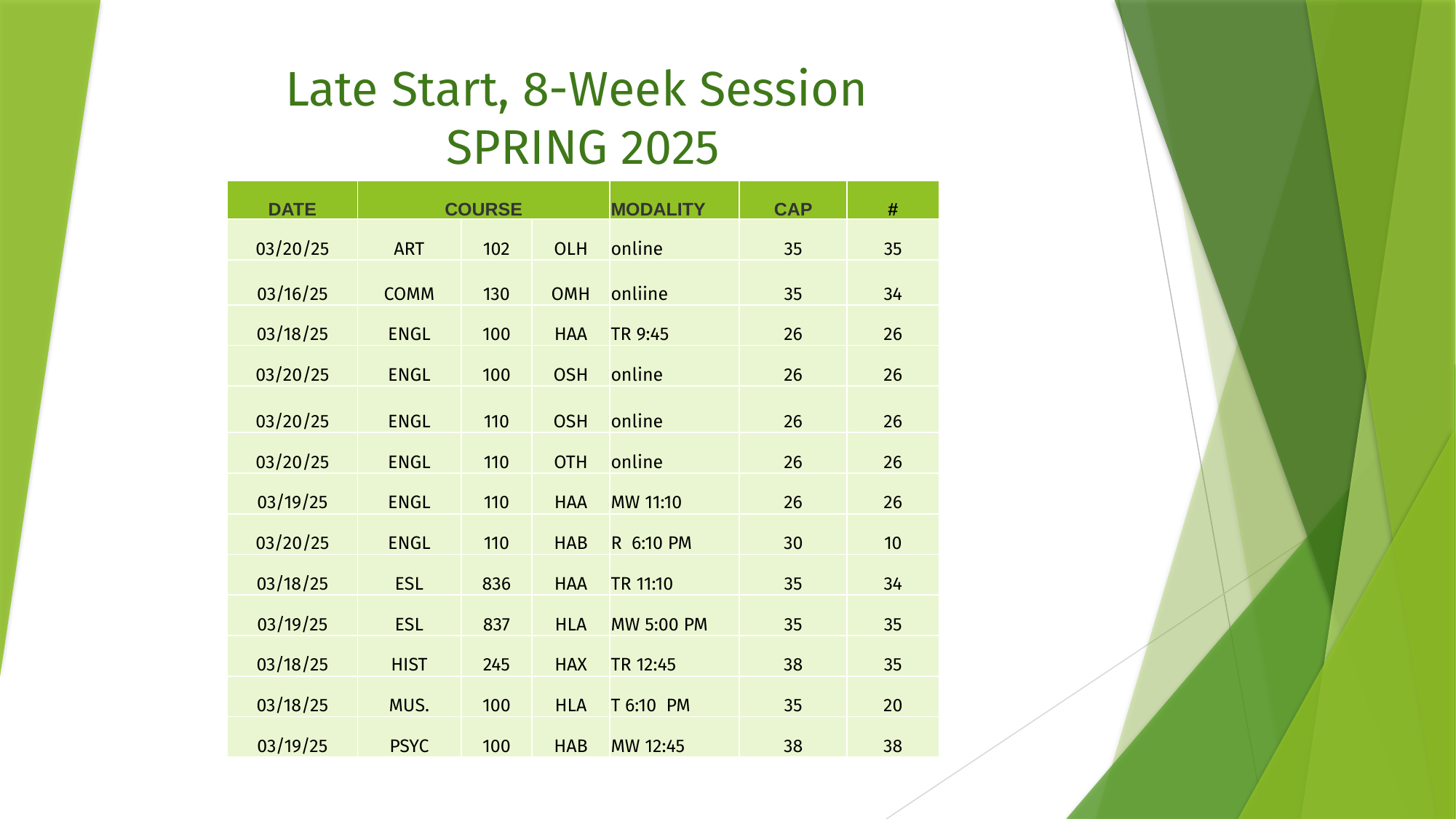

Late Start, 8-Week Session
SPRING 2025
| DATE | COURSE |  |  | MODALITY | CAP | # |
| --- | --- | --- | --- | --- | --- | --- |
| 03/20/25 | ART | 102 | OLH | online | 35 | 35 |
| 03/16/25 | COMM | 130 | OMH | onliine | 35 | 34 |
| 03/18/25 | ENGL | 100 | HAA | TR 9:45 | 26 | 26 |
| 03/20/25 | ENGL | 100 | OSH | online | 26 | 26 |
| 03/20/25 | ENGL | 110 | OSH | online | 26 | 26 |
| 03/20/25 | ENGL | 110 | OTH | online | 26 | 26 |
| 03/19/25 | ENGL | 110 | HAA | MW 11:10 | 26 | 26 |
| 03/20/25 | ENGL | 110 | HAB | R 6:10 PM | 30 | 10 |
| 03/18/25 | ESL | 836 | HAA | TR 11:10 | 35 | 34 |
| 03/19/25 | ESL | 837 | HLA | MW 5:00 PM | 35 | 35 |
| 03/18/25 | HIST | 245 | HAX | TR 12:45 | 38 | 35 |
| 03/18/25 | MUS. | 100 | HLA | T 6:10 PM | 35 | 20 |
| 03/19/25 | PSYC | 100 | HAB | MW 12:45 | 38 | 38 |